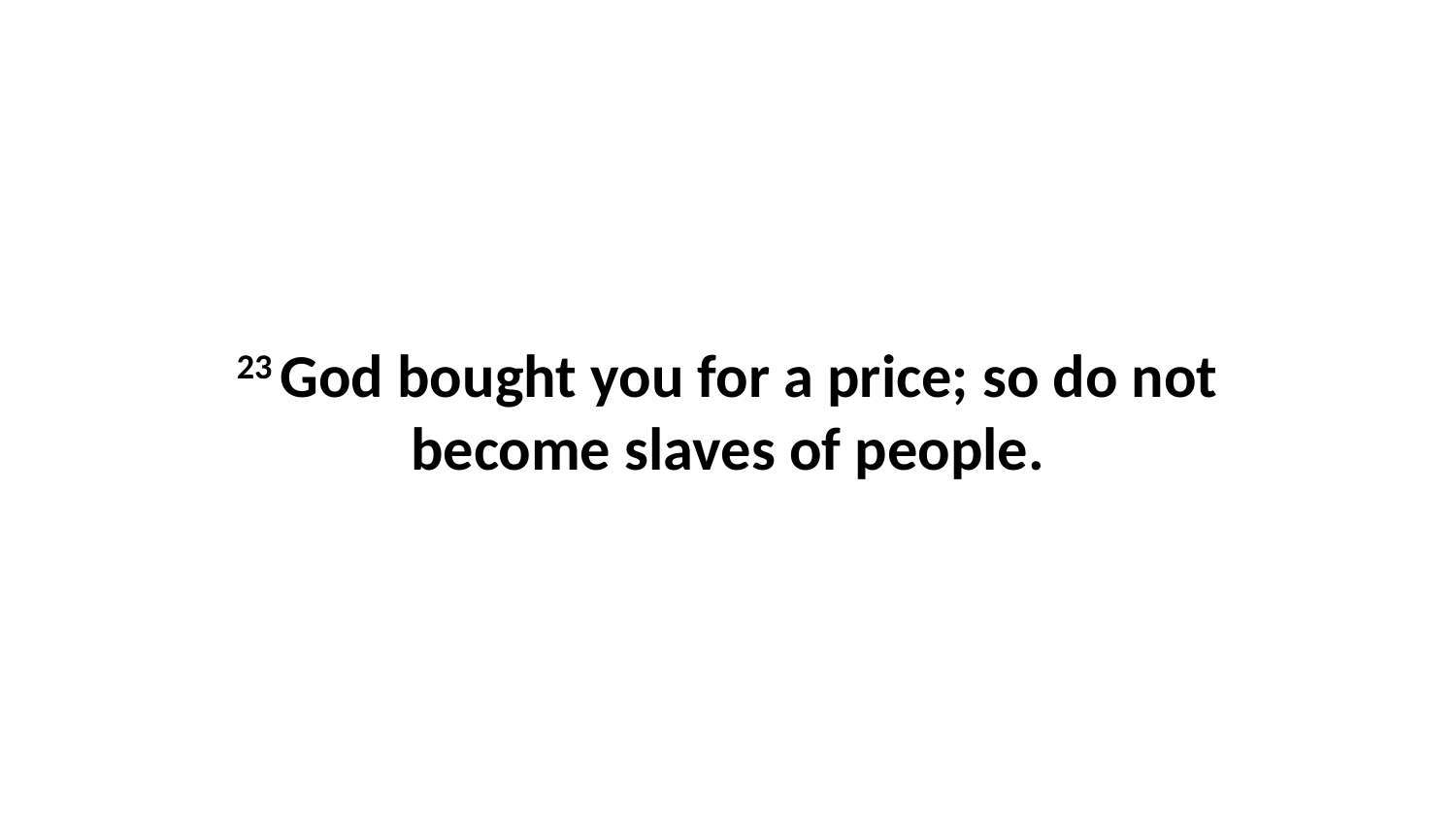

23 God bought you for a price; so do not become slaves of people.